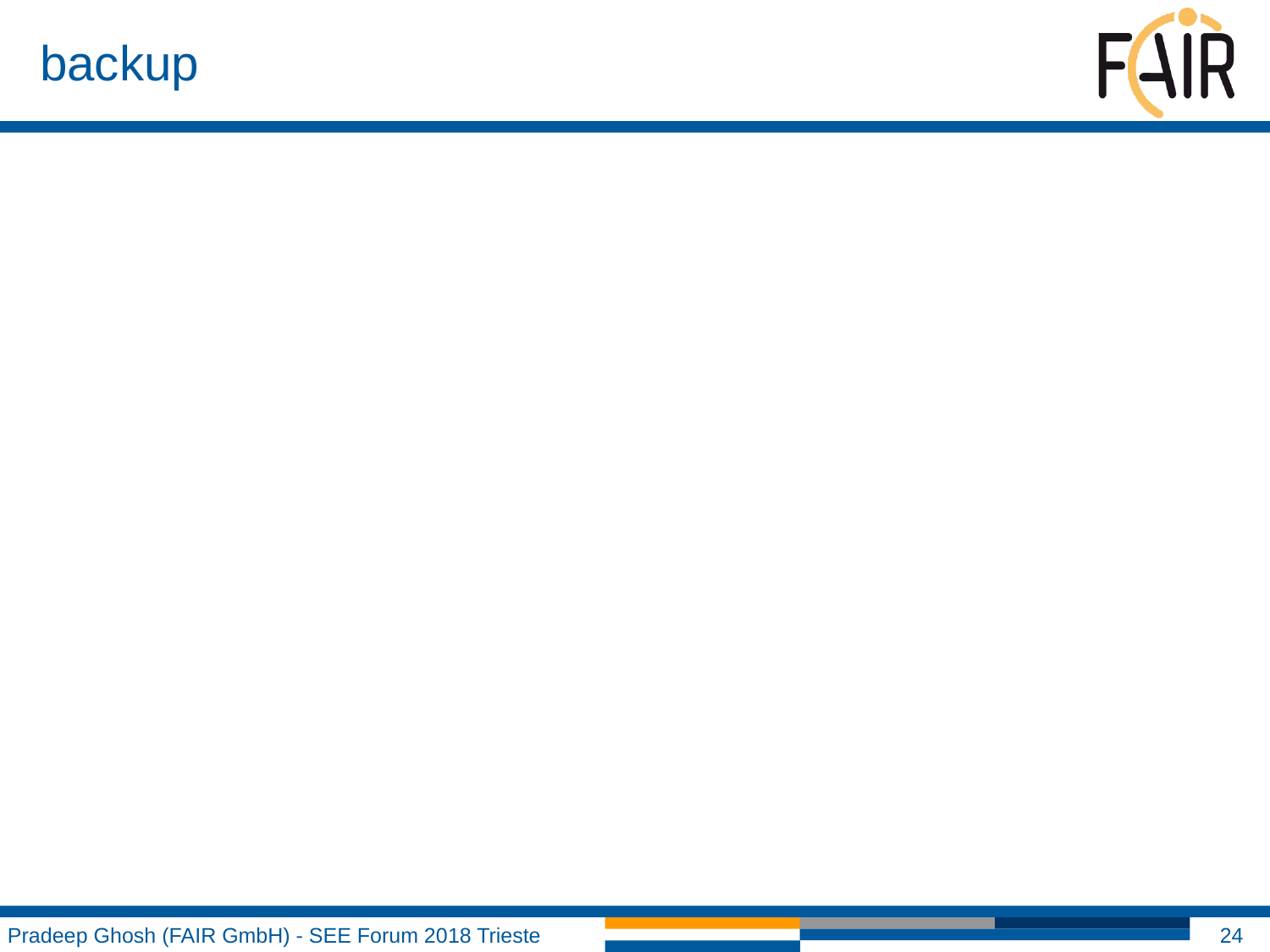

# backup

Pradeep Ghosh (FAIR GmbH) - SEE Forum 2018 Trieste
24